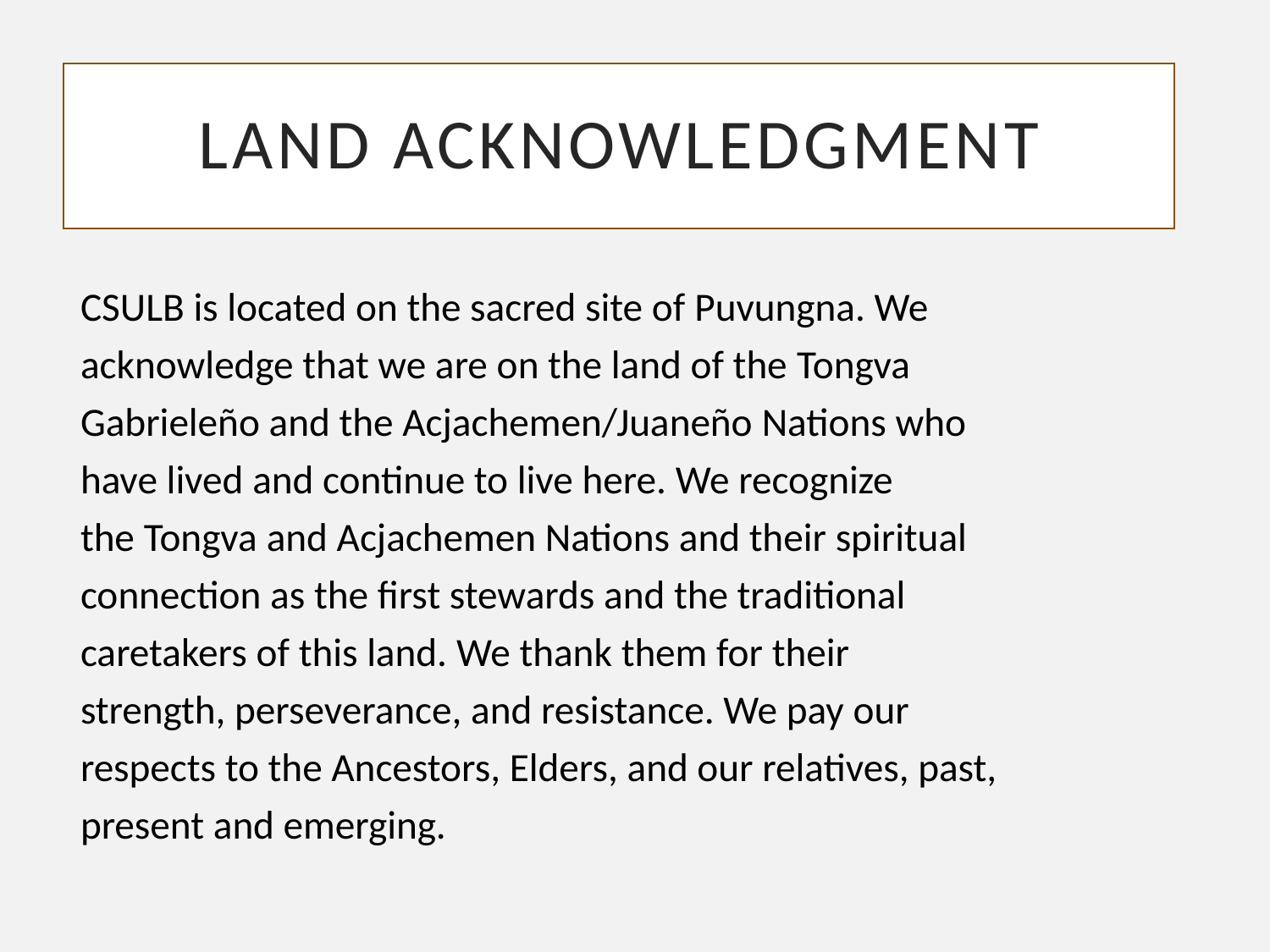

# Land Acknowledgment
CSULB is located on the sacred site of Puvungna. We
acknowledge that we are on the land of the Tongva
Gabrieleño and the Acjachemen/Juaneño Nations who
have lived and continue to live here. We recognize
the Tongva and Acjachemen Nations and their spiritual
connection as the first stewards and the traditional
caretakers of this land. We thank them for their
strength, perseverance, and resistance. We pay our
respects to the Ancestors, Elders, and our relatives, past,
present and emerging.